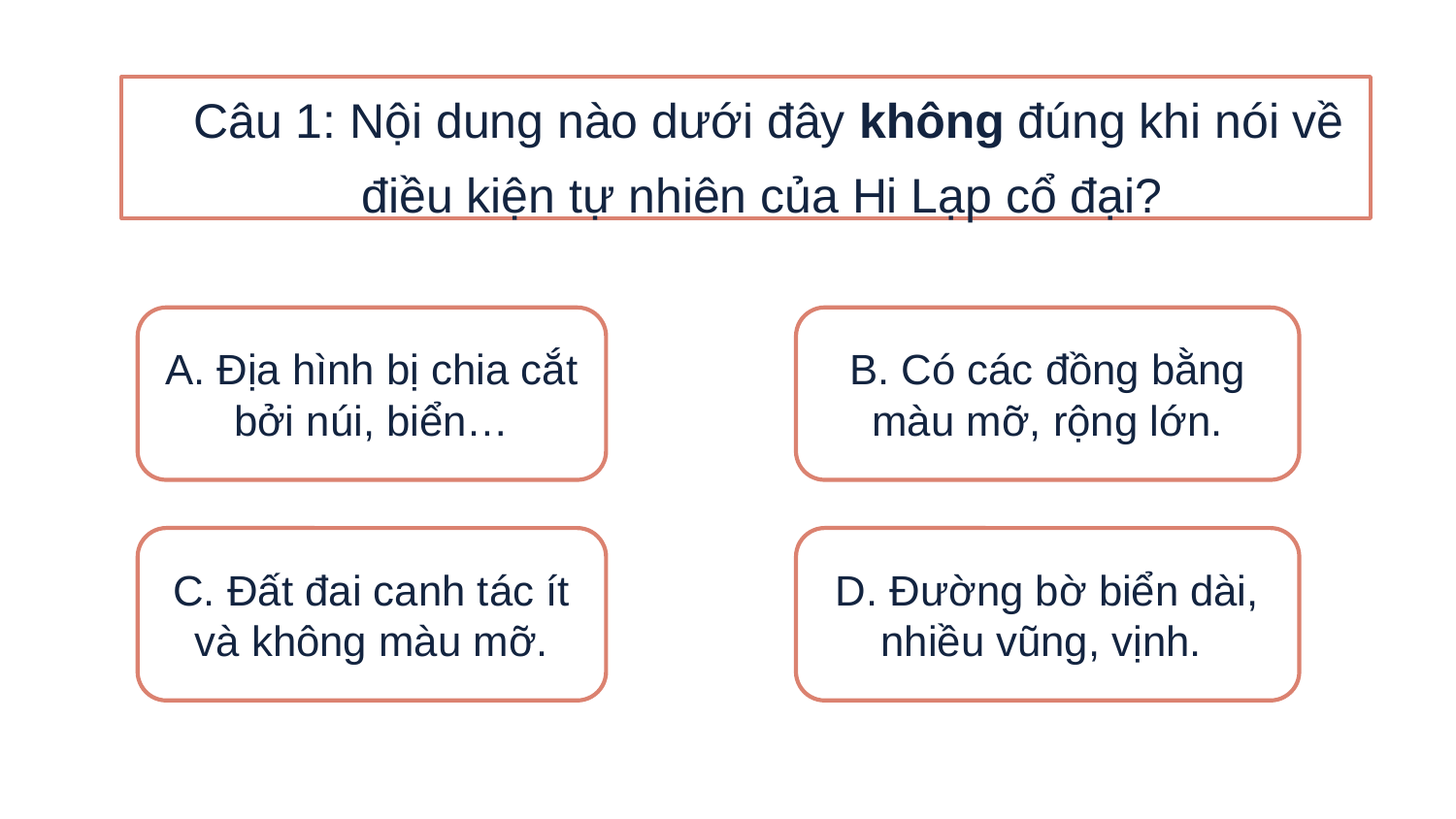

Câu 1: Nội dung nào dưới đây không đúng khi nói về điều kiện tự nhiên của Hi Lạp cổ đại?
B. Có các đồng bằng màu mỡ, rộng lớn.
A. Địa hình bị chia cắt bởi núi, biển…
D. Đường bờ biển dài, nhiều vũng, vịnh.
C. Đất đai canh tác ít và không màu mỡ.